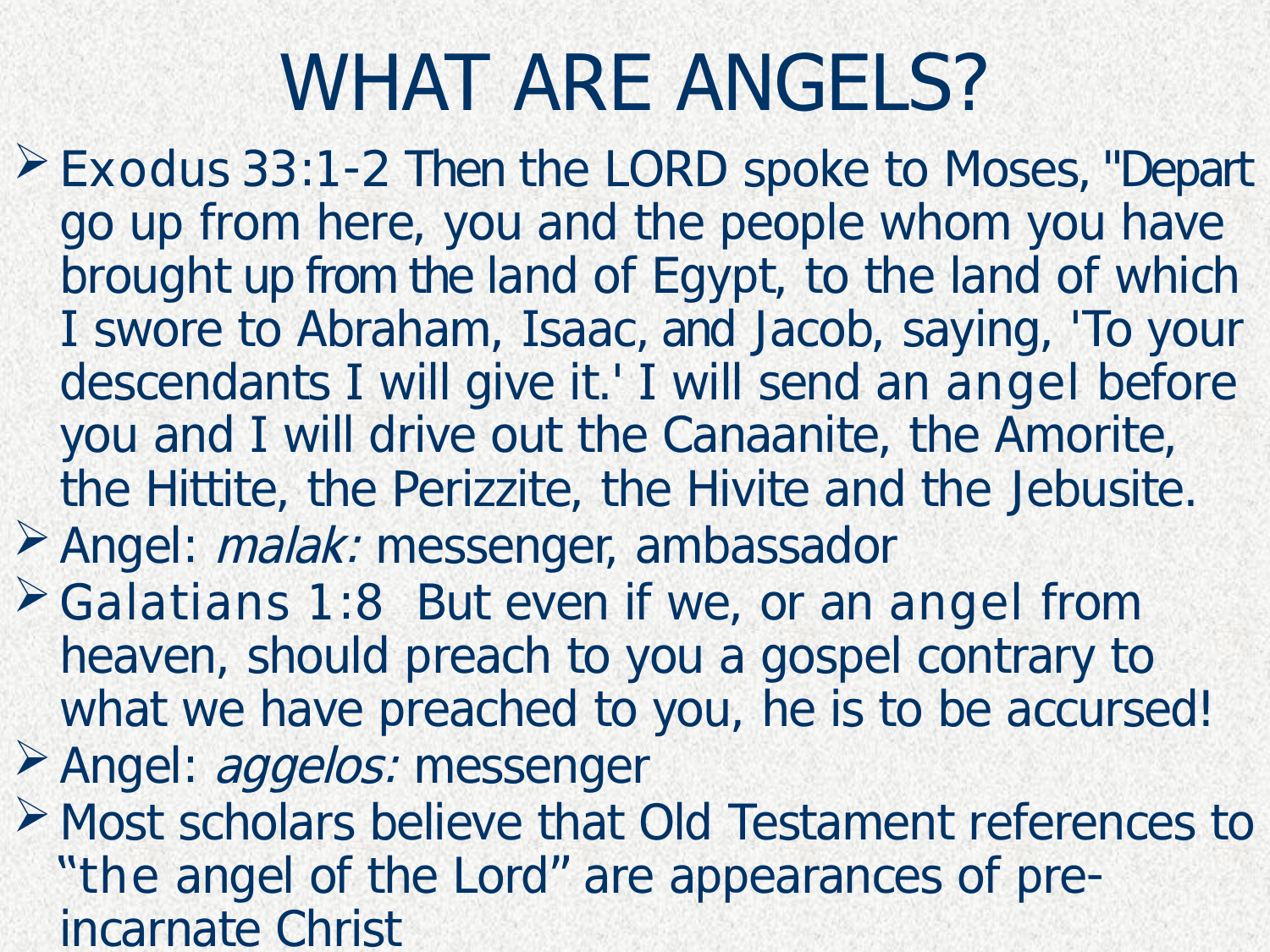

# WHAT ARE ANGELS?
Exodus 33:1-2 Then the LORD spoke to Moses, "Depart go up from here, you and the people whom you have brought up from the land of Egypt, to the land of which I swore to Abraham, Isaac, and Jacob, saying, 'To your descendants I will give it.' I will send an angel before you and I will drive out the Canaanite, the Amorite, the Hittite, the Perizzite, the Hivite and the Jebusite.
Angel: malak: messenger, ambassador
Galatians 1:8  But even if we, or an angel from heaven, should preach to you a gospel contrary to what we have preached to you, he is to be accursed!
Angel: aggelos: messenger
Most scholars believe that Old Testament references to “the angel of the Lord” are appearances of pre-incarnate Christ